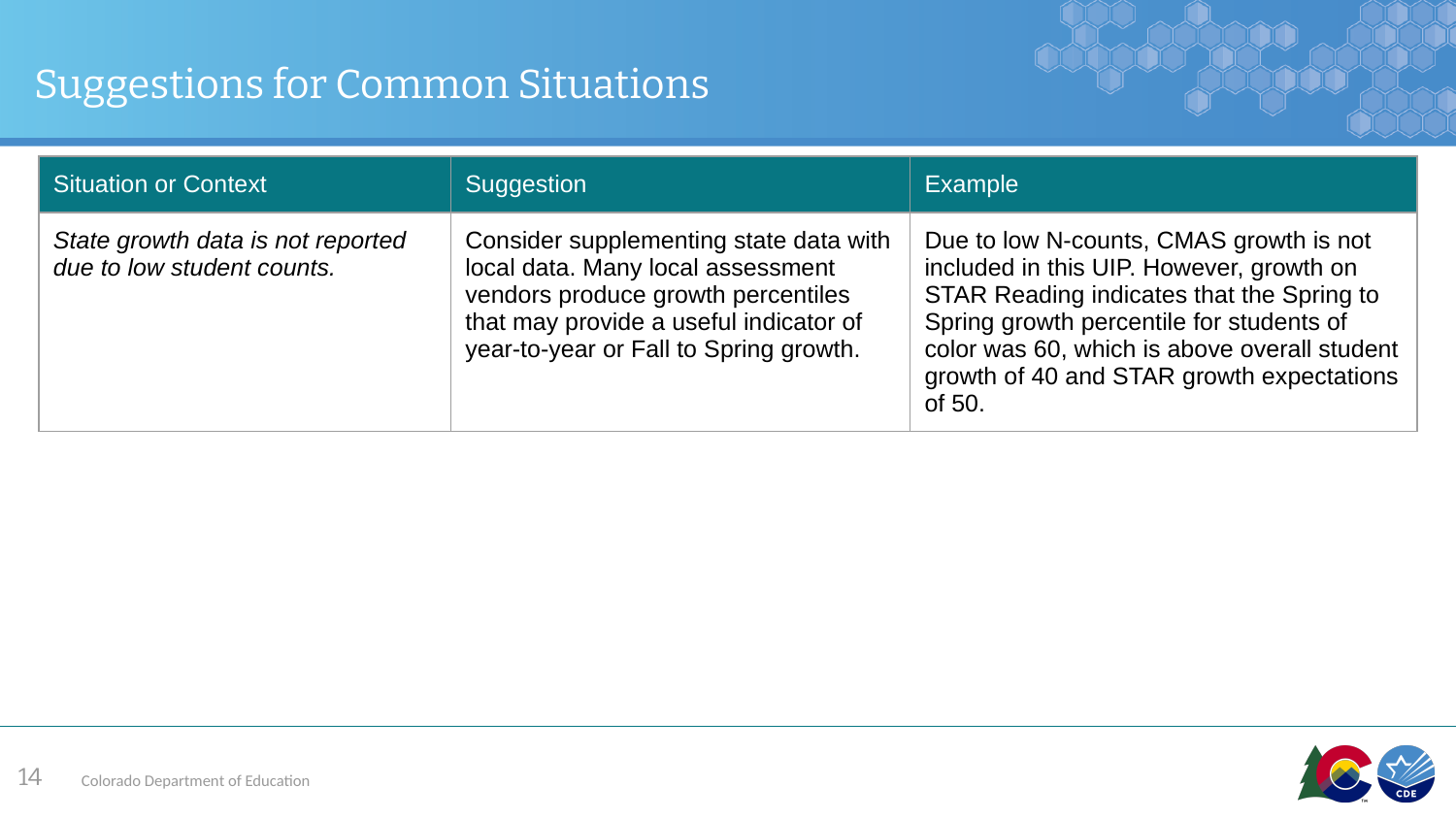

# Suggestions for Common Situations
| Situation or Context | Suggestion | Example |
| --- | --- | --- |
| State growth data is not reported due to low student counts. | Consider supplementing state data with local data. Many local assessment vendors produce growth percentiles that may provide a useful indicator of year-to-year or Fall to Spring growth. | Due to low N-counts, CMAS growth is not included in this UIP. However, growth on STAR Reading indicates that the Spring to Spring growth percentile for students of color was 60, which is above overall student growth of 40 and STAR growth expectations of 50. |
14